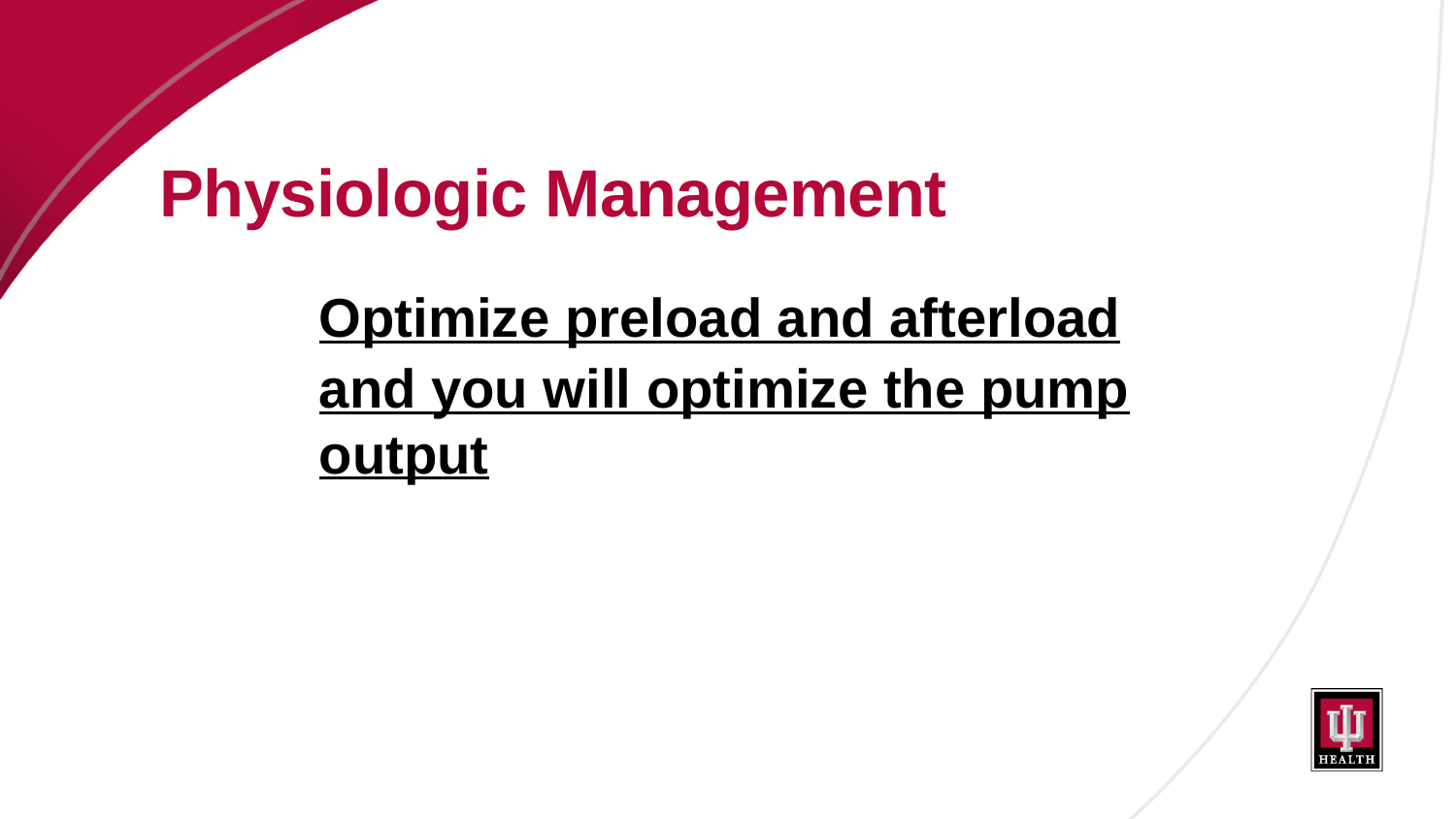

# Physiologic Management
	Optimize preload and afterload and you will optimize the pump output